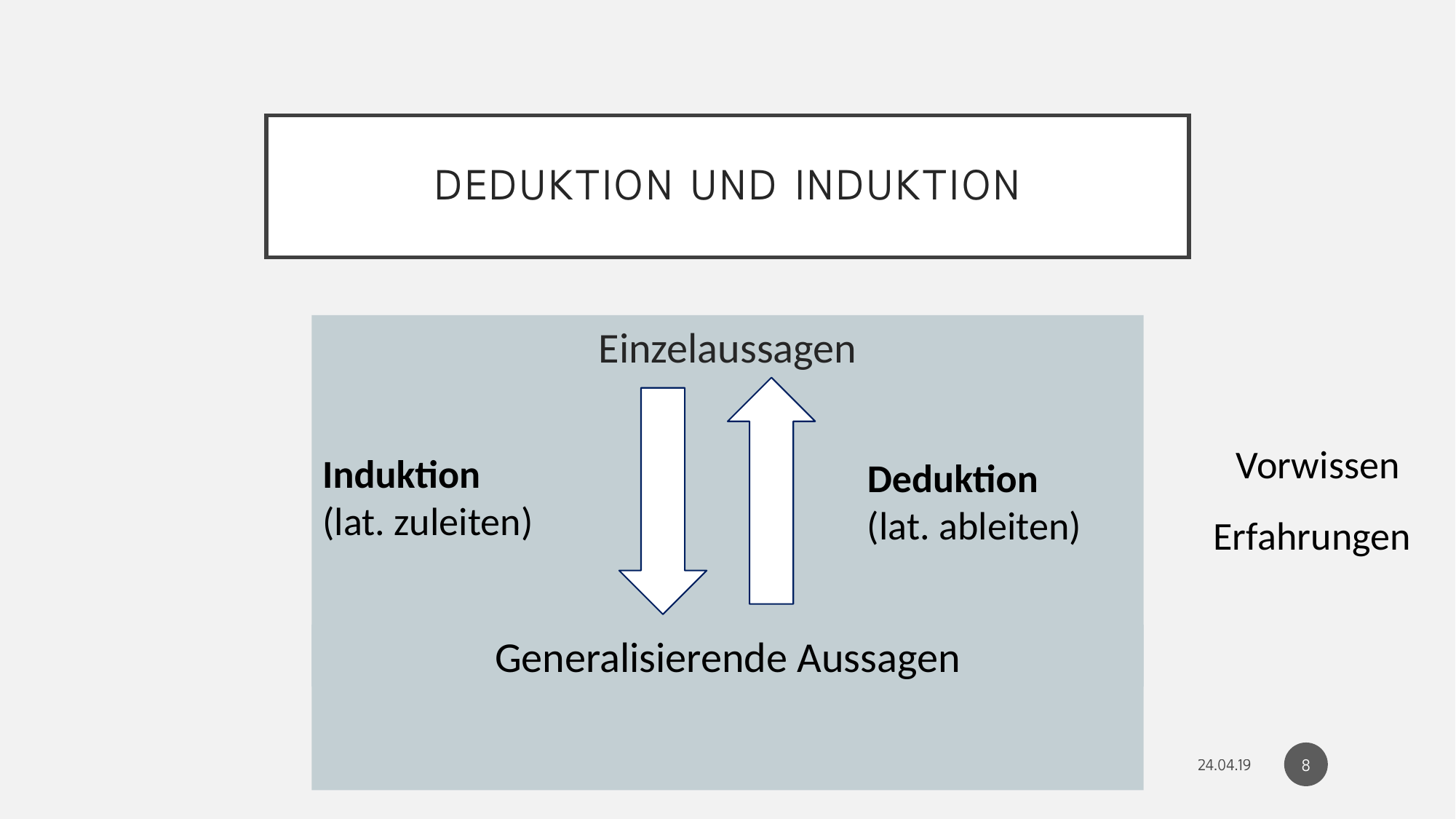

# Deduktion und Induktion
Einzelaussagen

Vorwissen
Induktion
(lat. zuleiten)
Deduktion
(lat. ableiten)
Erfahrungen
Generalisierende Aussagen
8
24.04.19